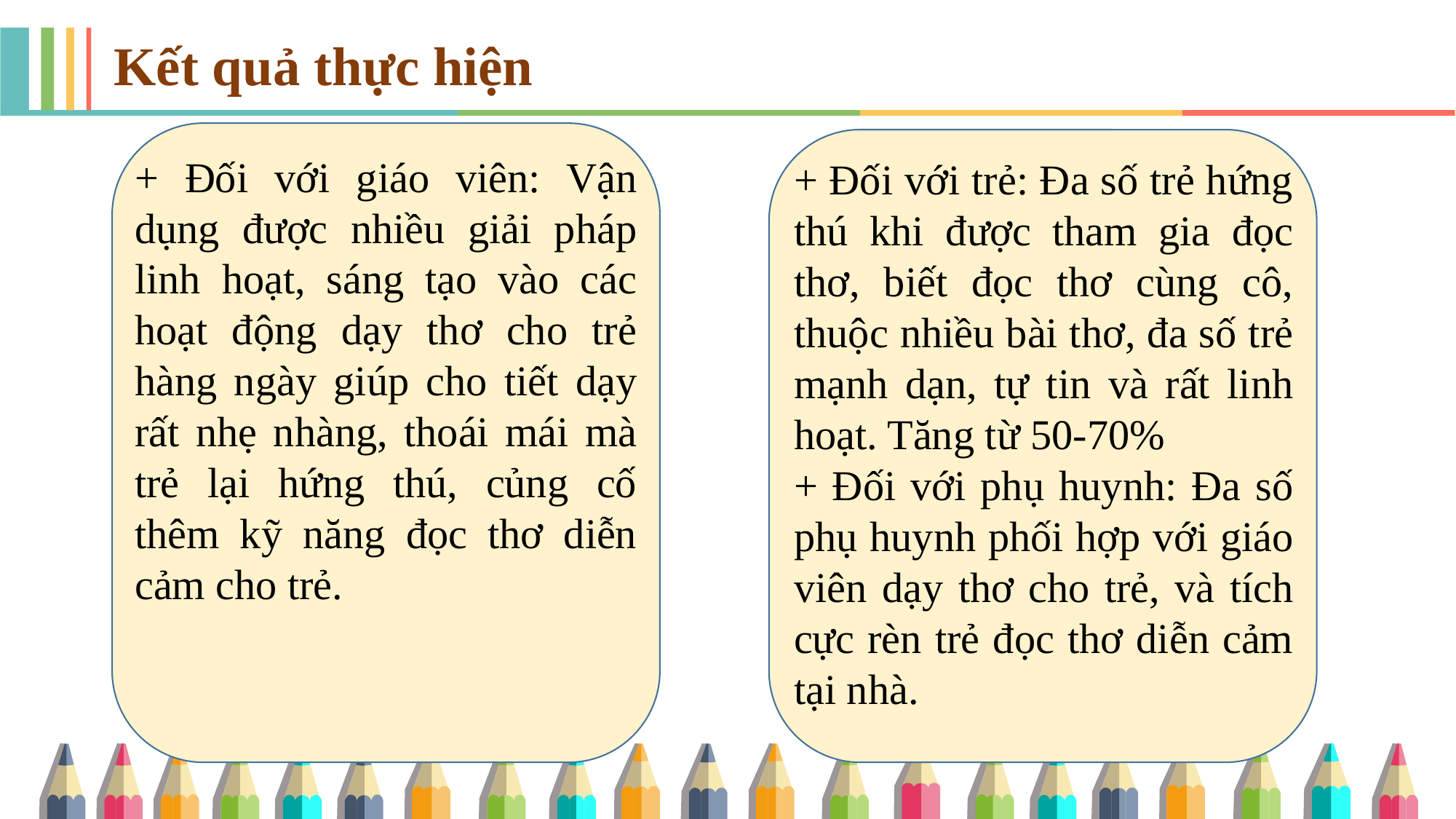

Kết quả thực hiện

+ Đối với giáo viên: Vận dụng được nhiều giải pháp linh hoạt, sáng tạo vào các hoạt động dạy thơ cho trẻ hàng ngày giúp cho tiết dạy rất nhẹ nhàng, thoái mái mà trẻ lại hứng thú, củng cố thêm kỹ năng đọc thơ diễn cảm cho trẻ.
+ Đối với trẻ: Đa số trẻ hứng thú khi được tham gia đọc thơ, biết đọc thơ cùng cô, thuộc nhiều bài thơ, đa số trẻ mạnh dạn, tự tin và rất linh hoạt. Tăng từ 50-70%
+ Đối với phụ huynh: Đa số phụ huynh phối hợp với giáo viên dạy thơ cho trẻ, và tích cực rèn trẻ đọc thơ diễn cảm tại nhà.